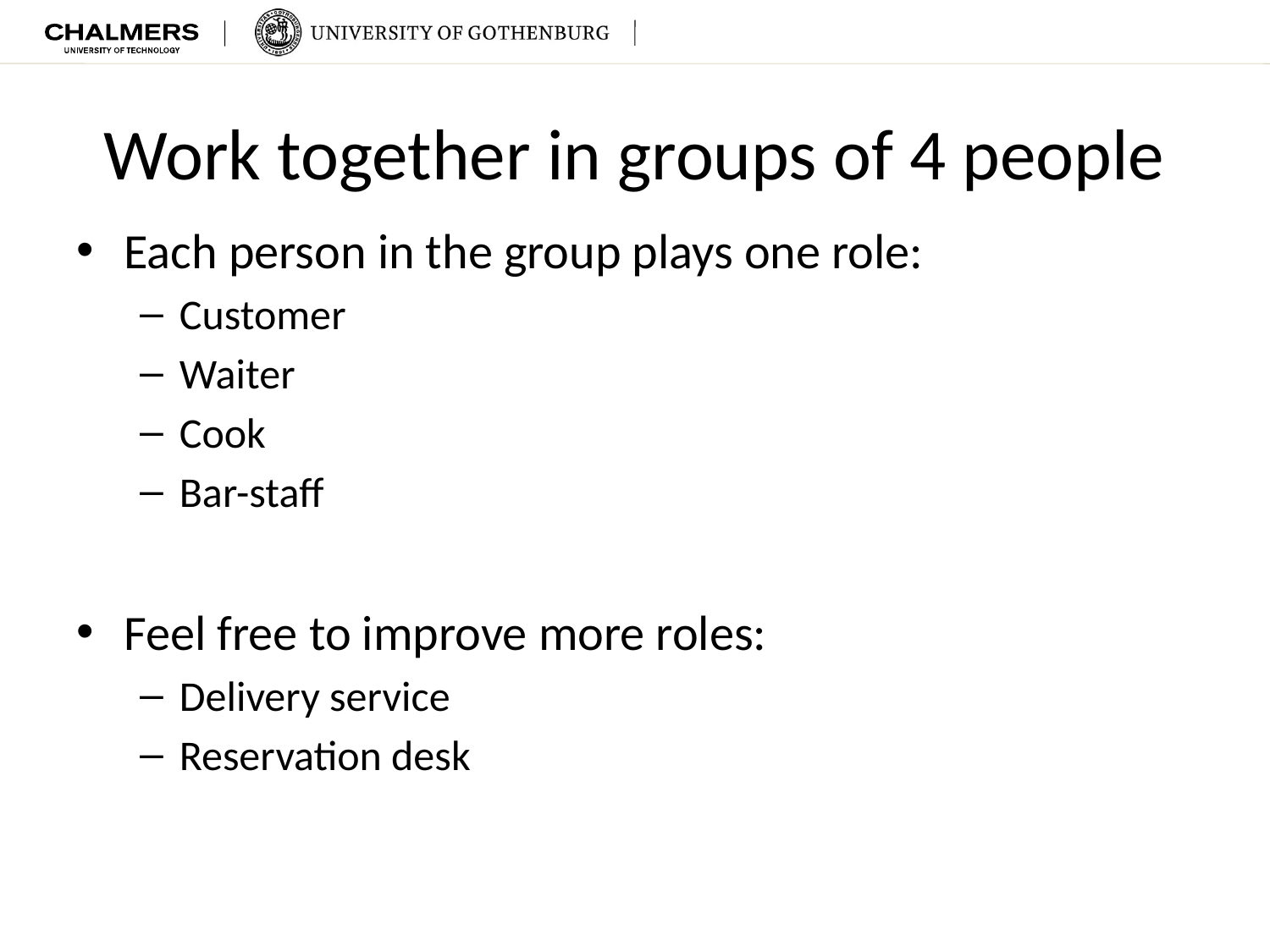

# Work together in groups of 4 people
Each person in the group plays one role:
Customer
Waiter
Cook
Bar-staff

Feel free to improve more roles:
Delivery service
Reservation desk